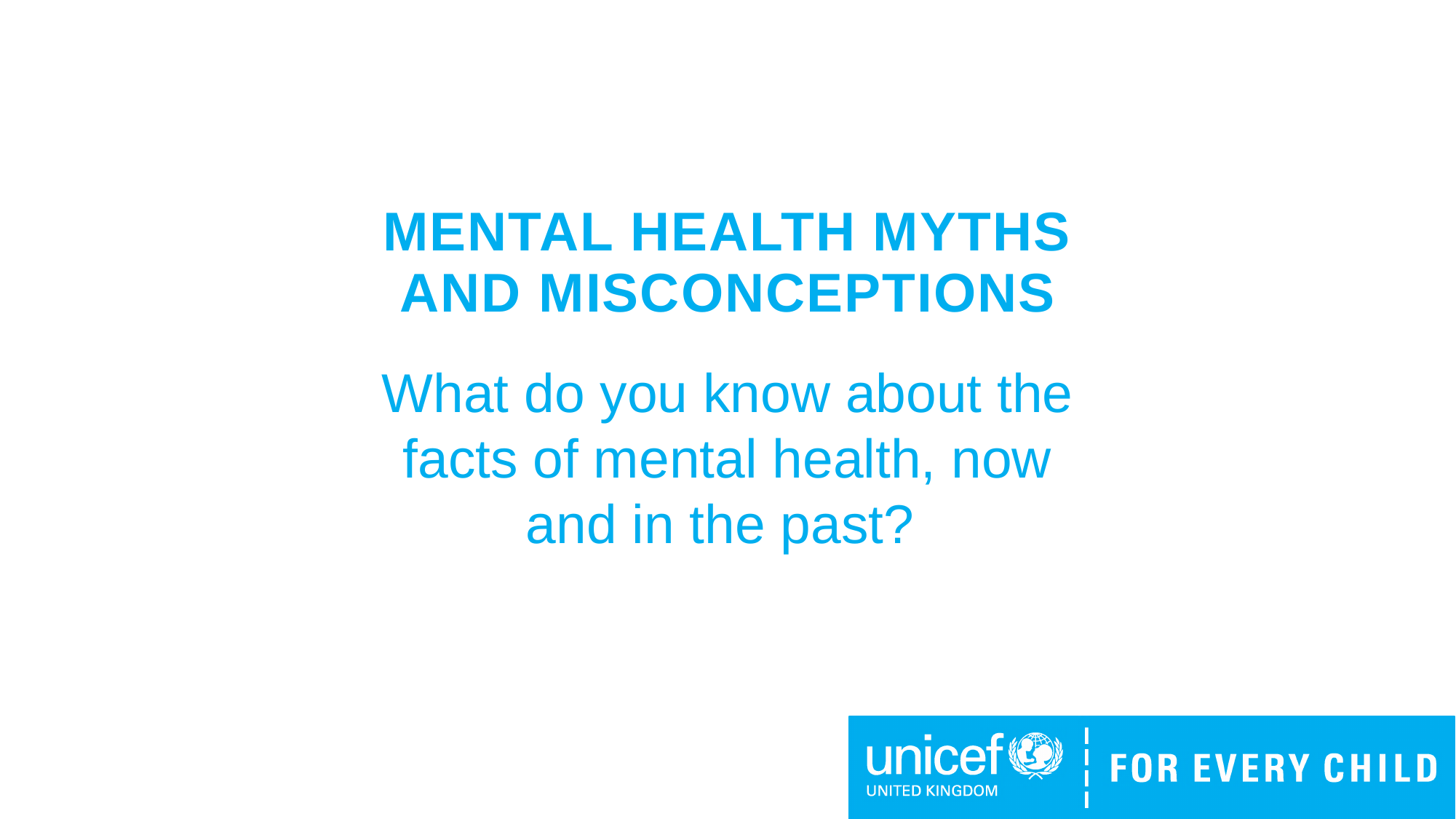

MENTAL HEALTH MYTHS AND MISCONCEPTIONS
What do you know about the facts of mental health, now and in the past?